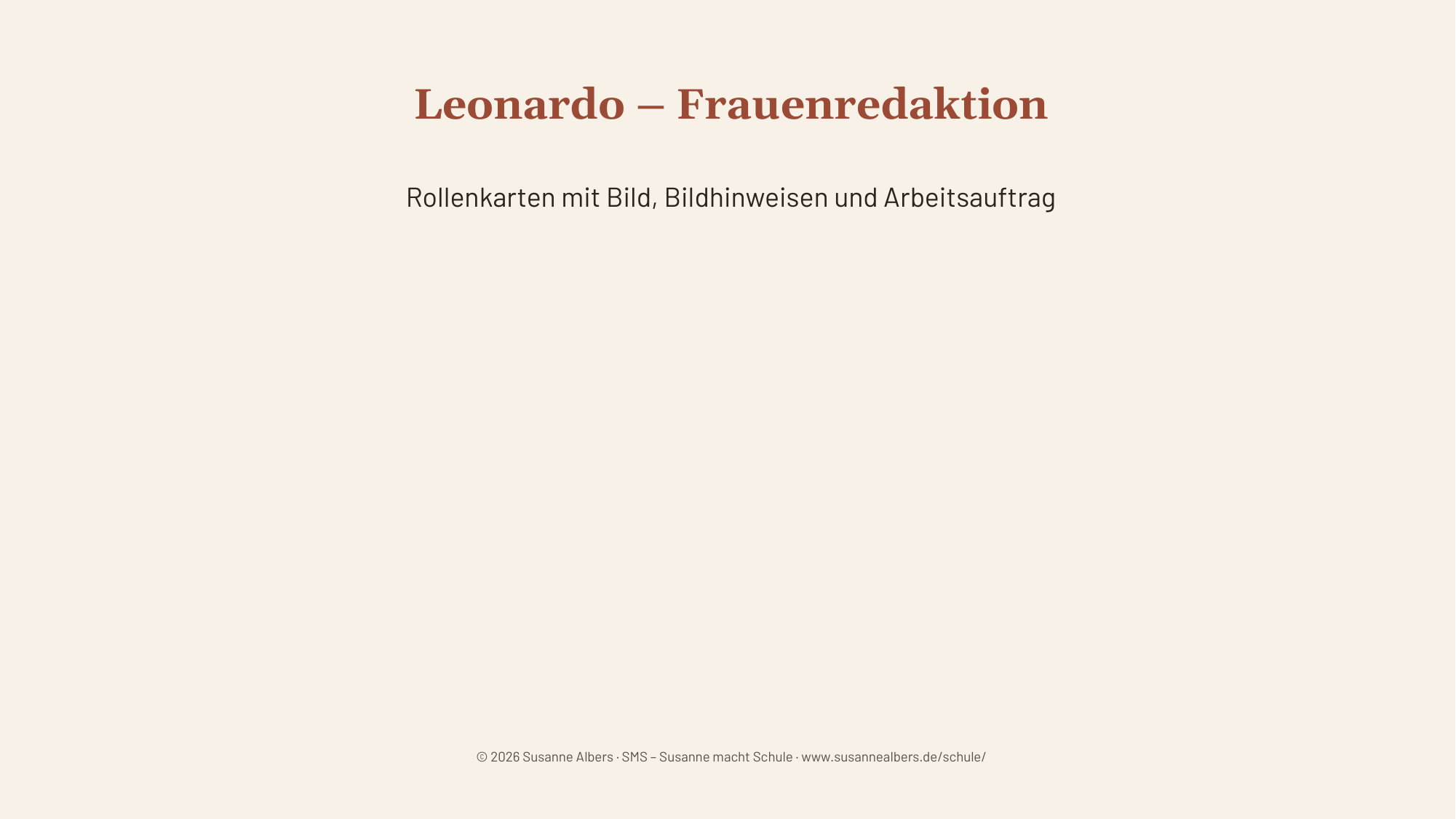

Leonardo – Frauenredaktion
Rollenkarten mit Bild, Bildhinweisen und Arbeitsauftrag
© 2026 Susanne Albers · SMS – Susanne macht Schule · www.susannealbers.de/schule/